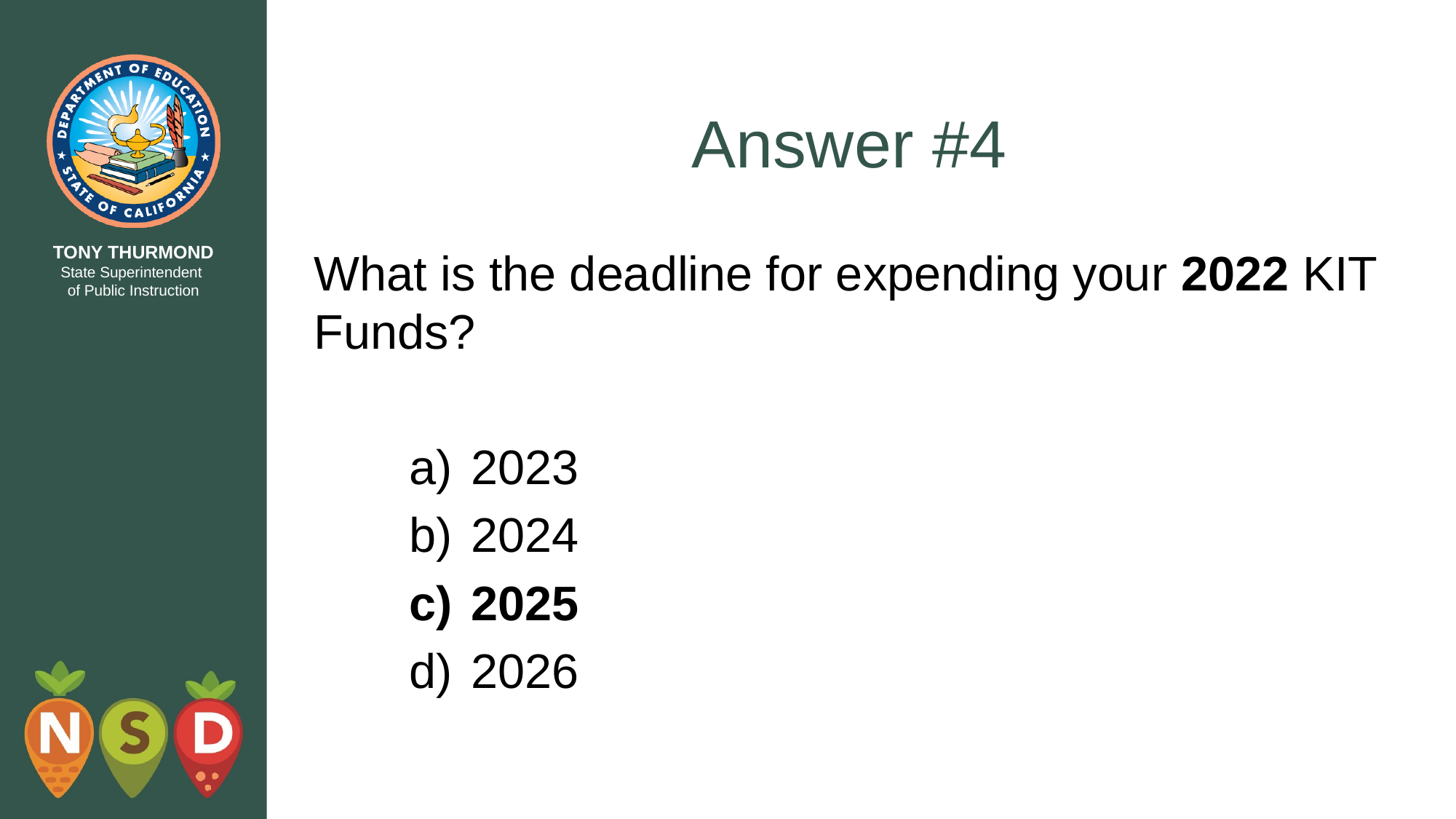

# Answer #4
What is the deadline for expending your 2022 KIT Funds?

2023
2024
2025
2026